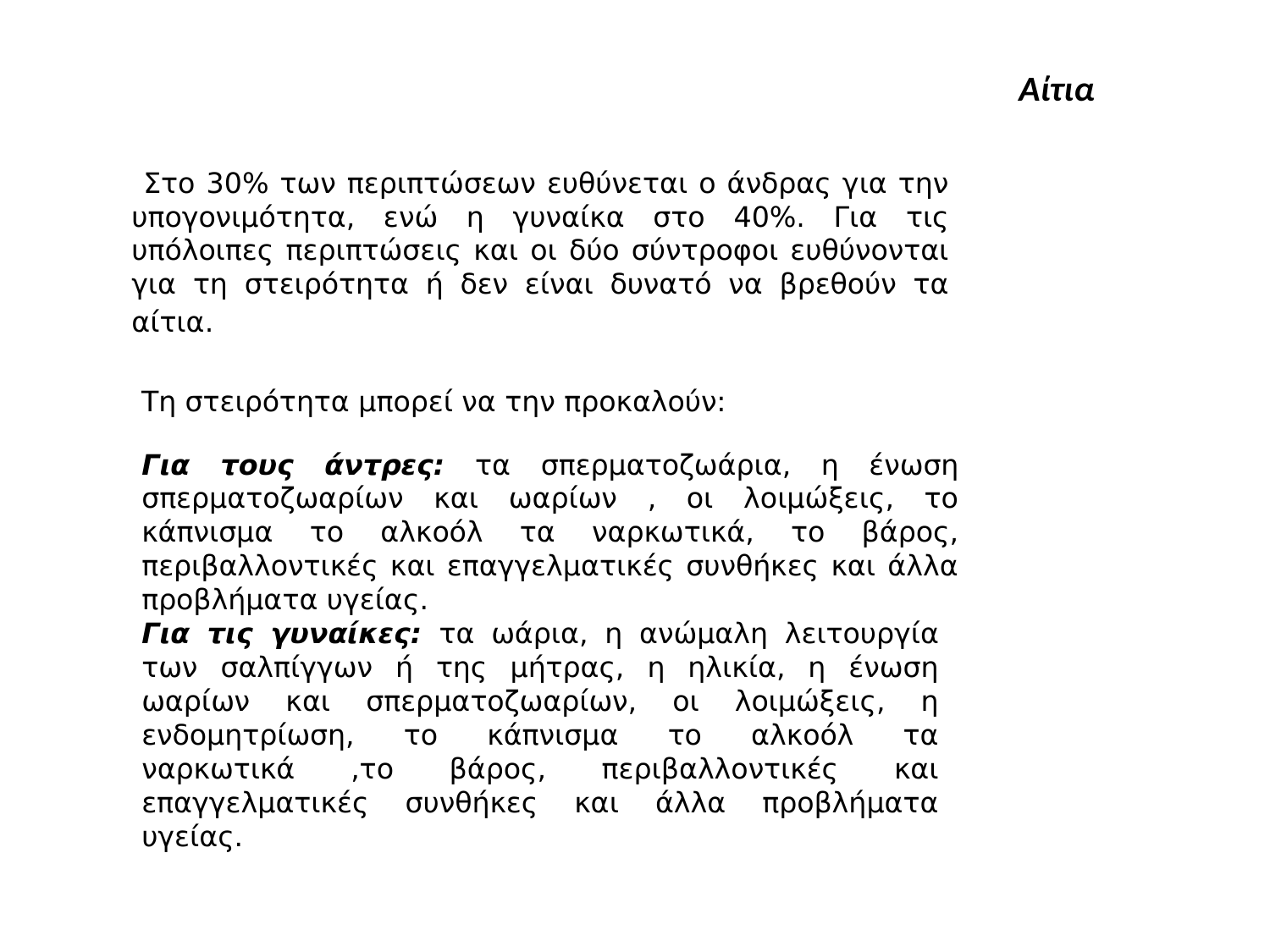

Αίτια
Στο 30% των περιπτώσεων ευθύνεται ο άνδρας για την υπογονιμότητα, ενώ η γυναίκα στο 40%. Για τις υπόλοιπες περιπτώσεις και οι δύο σύντροφοι ευθύνονται για τη στειρότητα ή δεν είναι δυνατό να βρεθούν τα αίτια.
Τη στειρότητα μπορεί να την προκαλούν:
Για τους άντρες: τα σπερματοζωάρια, η ένωση σπερματοζωαρίων και ωαρίων , οι λοιμώξεις, το κάπνισμα το αλκοόλ τα ναρκωτικά, το βάρος, περιβαλλοντικές και επαγγελματικές συνθήκες και άλλα προβλήματα υγείας.
Για τις γυναίκες: τα ωάρια, η ανώμαλη λειτουργία των σαλπίγγων ή της μήτρας, η ηλικία, η ένωση ωαρίων και σπερματοζωαρίων, οι λοιμώξεις, η ενδομητρίωση, το κάπνισμα το αλκοόλ τα ναρκωτικά ,το βάρος, περιβαλλοντικές και επαγγελματικές συνθήκες και άλλα προβλήματα υγείας.